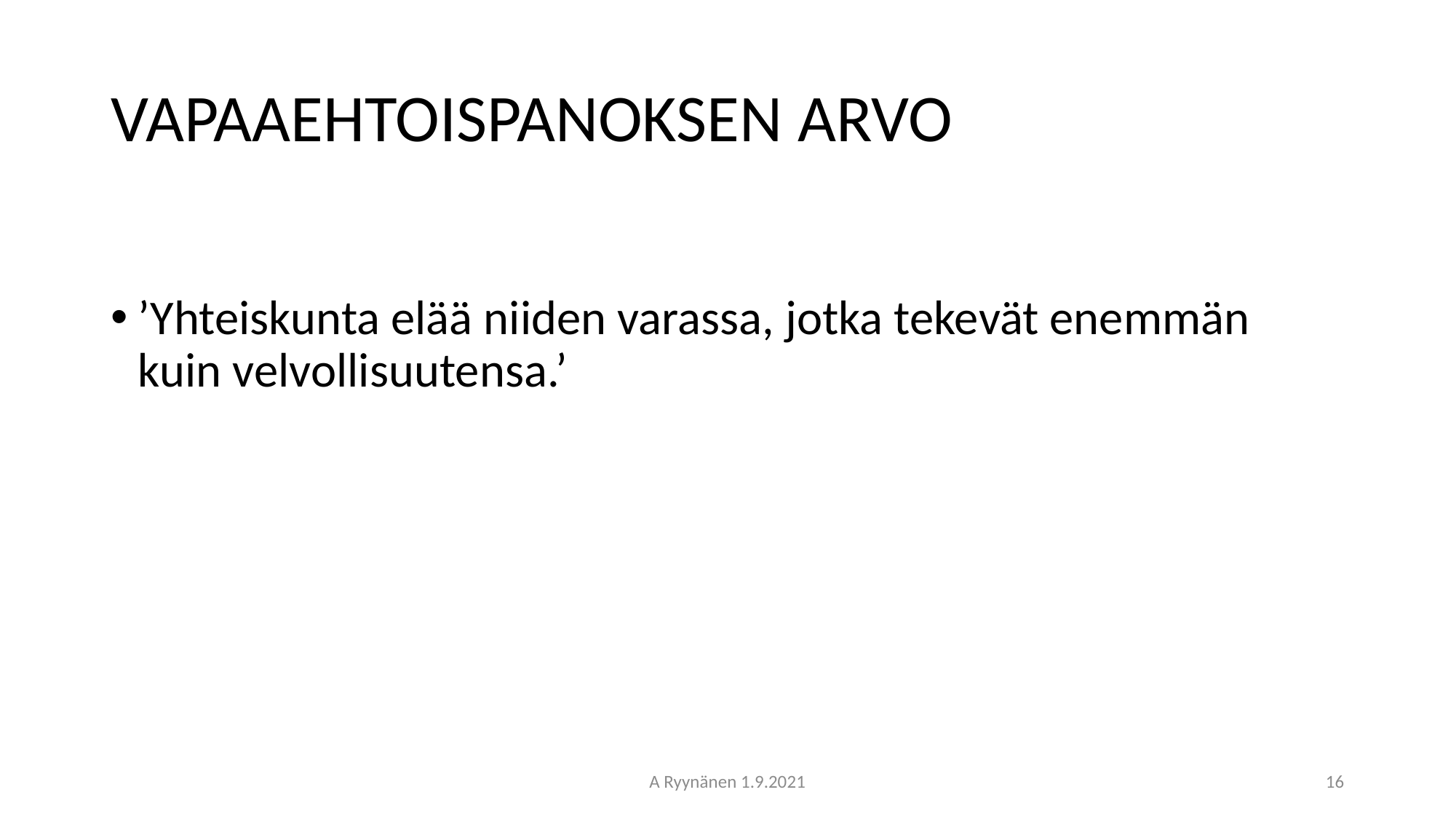

# VAPAAEHTOISPANOKSEN ARVO
’Yhteiskunta elää niiden varassa, jotka tekevät enemmän kuin velvollisuutensa.’
A Ryynänen 1.9.2021
16